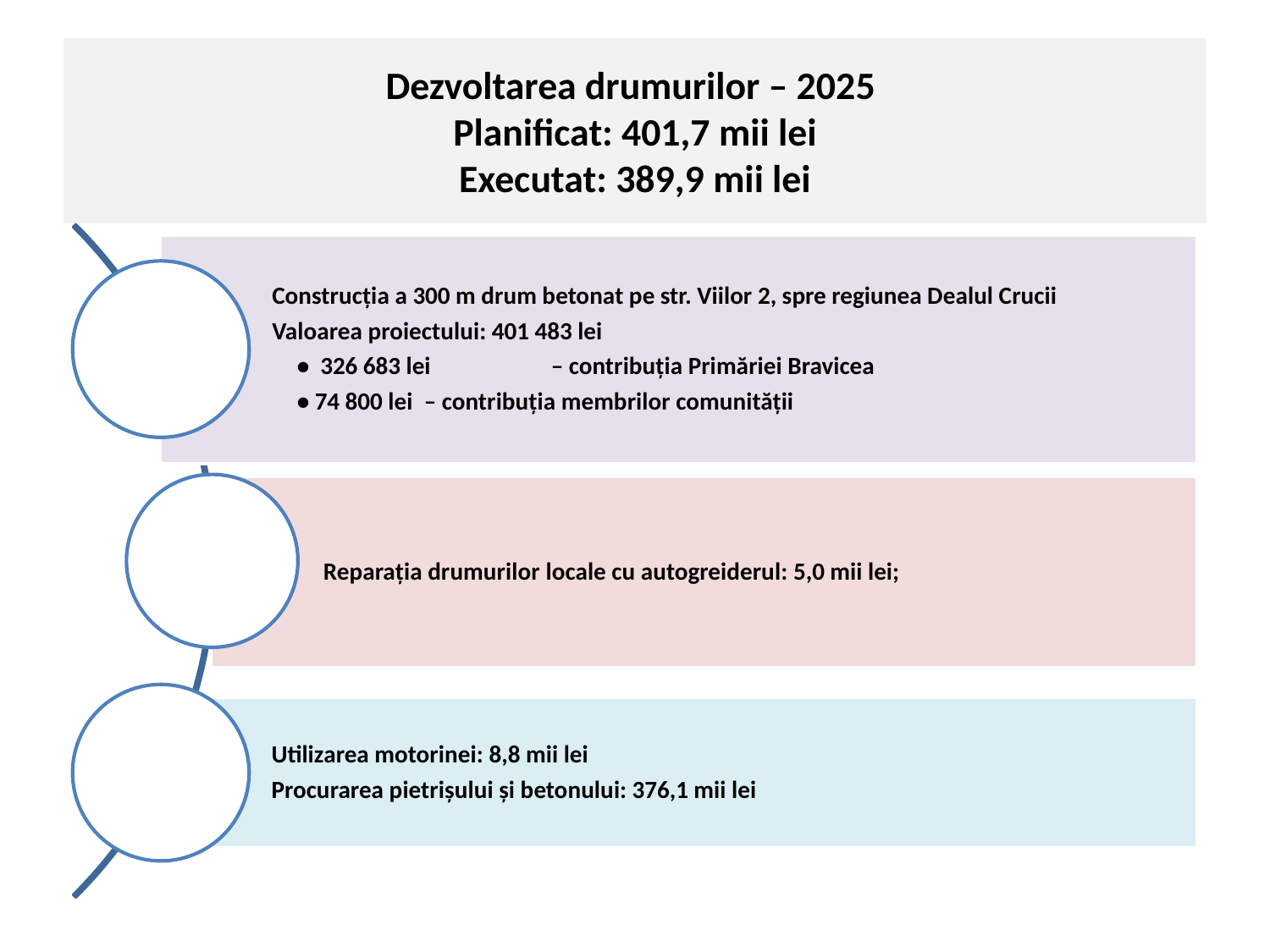

# Dezvoltarea drumurilor – 2025 Planificat: 401,7 mii lei Executat: 389,9 mii lei
Construcția a 300 m drum betonat pe str. Viilor 2, spre regiunea Dealul Crucii
Valoarea proiectului: 401 483 lei
•  326 683 lei 	– contribuția Primăriei Bravicea
• 74 800 lei 	– contribuția membrilor comunității
Reparația drumurilor locale cu autogreiderul: 5,0 mii lei;
Utilizarea motorinei: 8,8 mii lei
Procurarea pietrișului și betonului: 376,1 mii lei